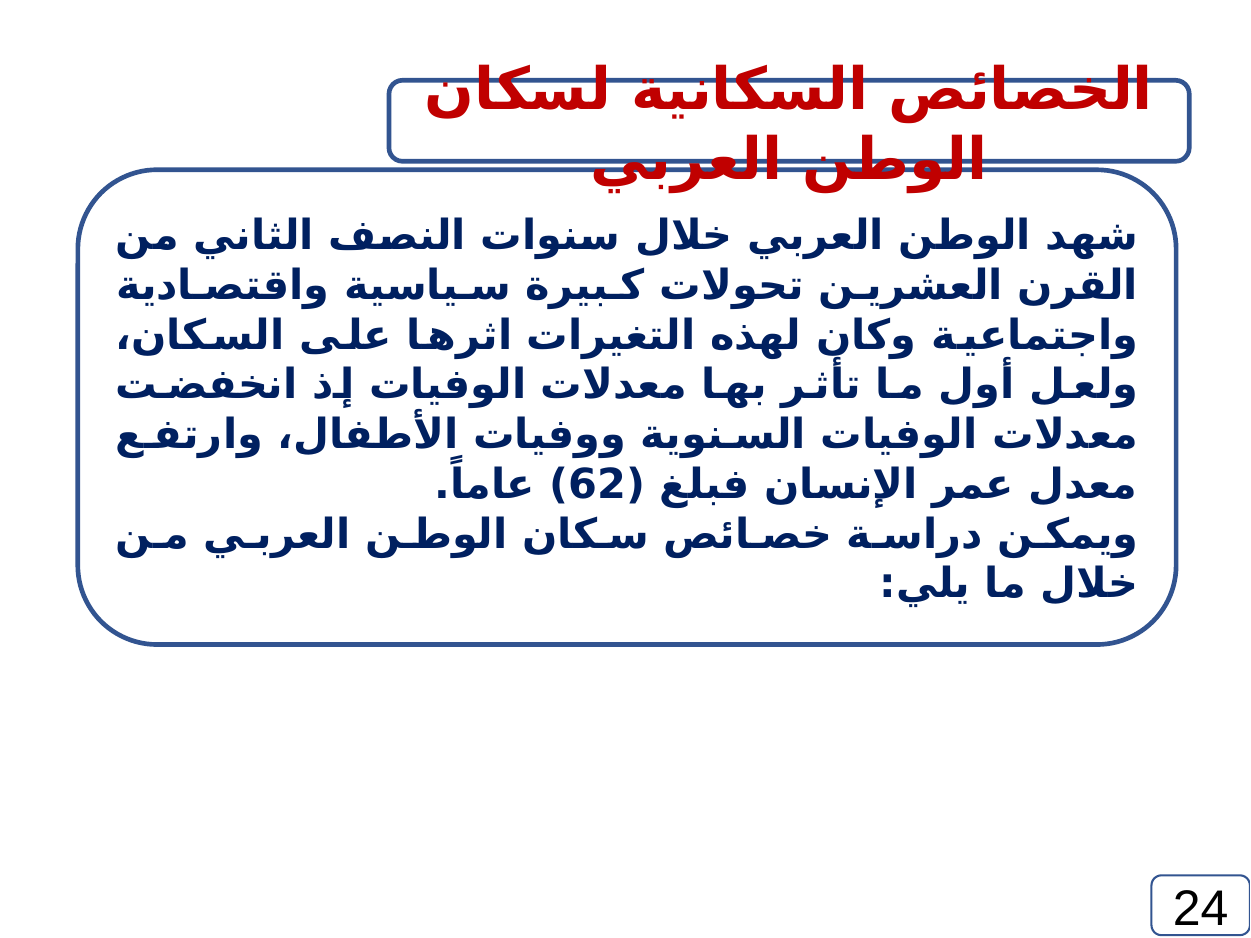

الخصائص السكانية لسكان الوطن العربي
شهد الوطن العربي خلال سنوات النصف الثاني من القرن العشرين تحولات كبيرة سياسية واقتصادية واجتماعية وكان لهذه التغيرات اثرها على السكان، ولعل أول ما تأثر بها معدلات الوفيات إذ انخفضت معدلات الوفيات السنوية ووفيات الأطفال، وارتفع معدل عمر الإنسان فبلغ (62) عاماً.
ويمكن دراسة خصائص سكان الوطن العربي من خلال ما يلي:
24